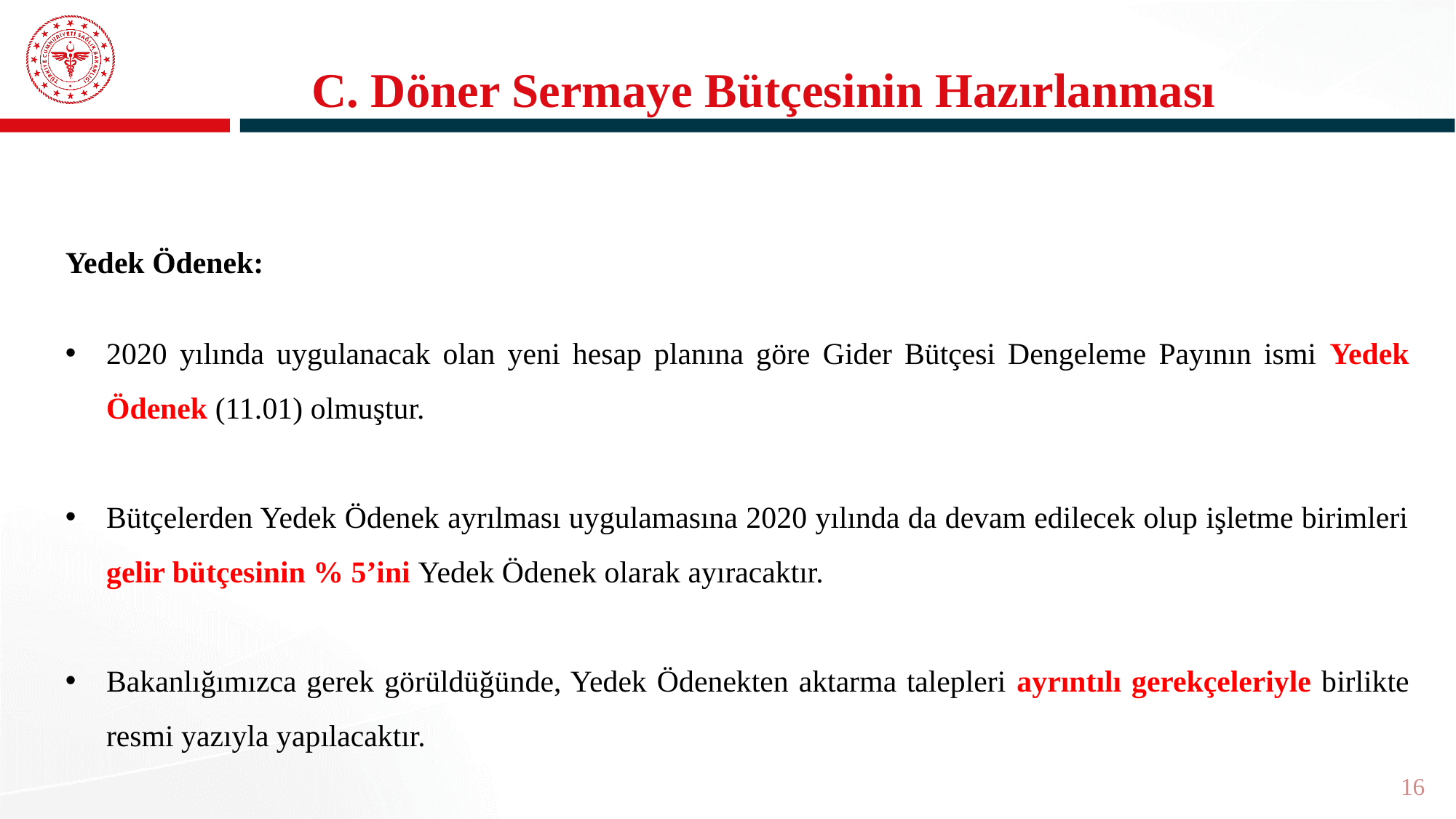

# C. Döner Sermaye Bütçesinin Hazırlanması

Yedek Ödenek:

2020 yılında uygulanacak olan yeni hesap planına göre Gider Bütçesi Dengeleme Payının ismi Yedek Ödenek (11.01) olmuştur.

Bütçelerden Yedek Ödenek ayrılması uygulamasına 2020 yılında da devam edilecek olup işletme birimleri gelir bütçesinin % 5’ini Yedek Ödenek olarak ayıracaktır.

Bakanlığımızca gerek görüldüğünde, Yedek Ödenekten aktarma talepleri ayrıntılı gerekçeleriyle birlikte resmi yazıyla yapılacaktır.

16